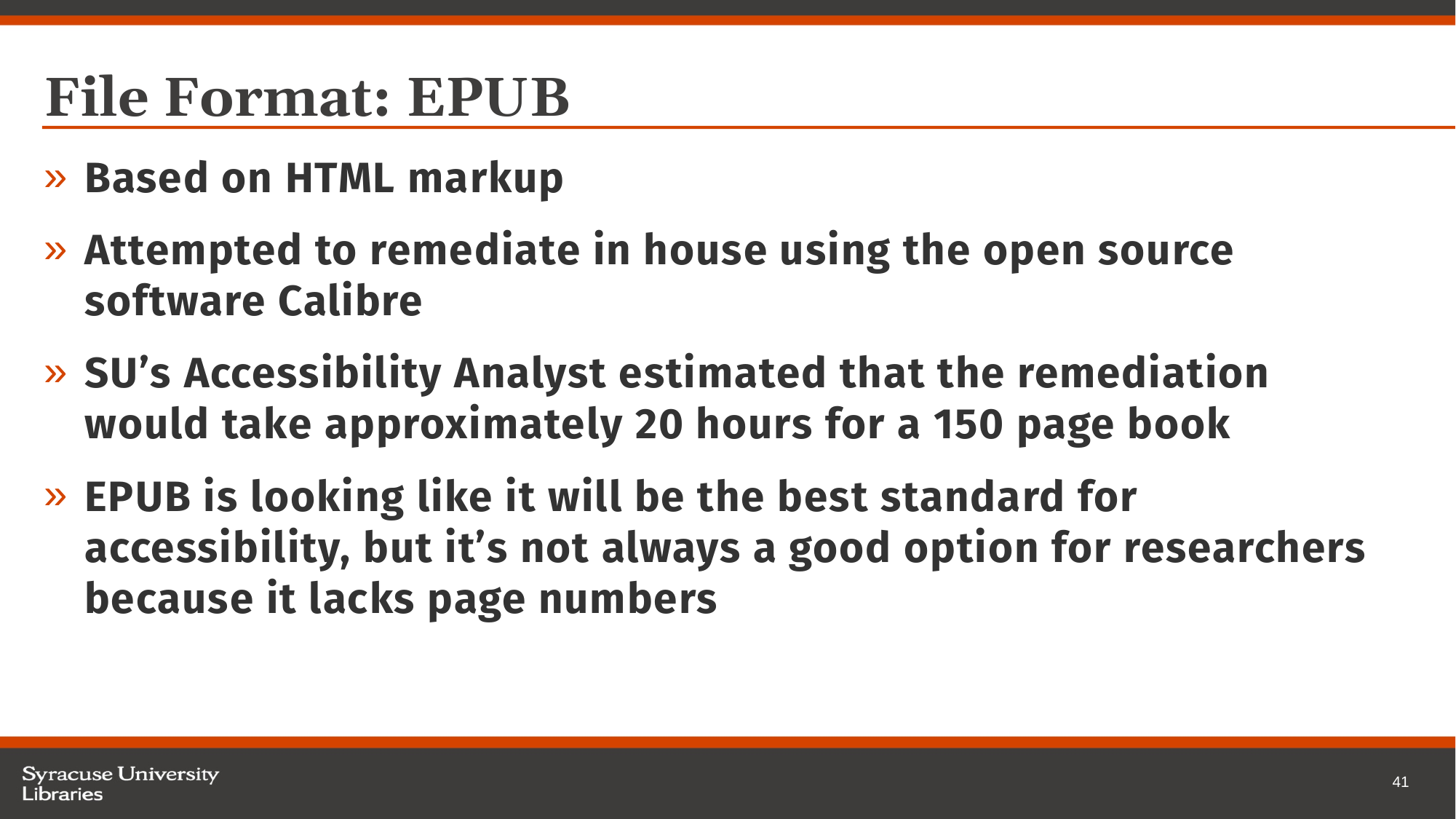

# File Format: EPUB
Based on HTML markup
Attempted to remediate in house using the open source software Calibre
SU’s Accessibility Analyst estimated that the remediation would take approximately 20 hours for a 150 page book
EPUB is looking like it will be the best standard for accessibility, but it’s not always a good option for researchers because it lacks page numbers
41